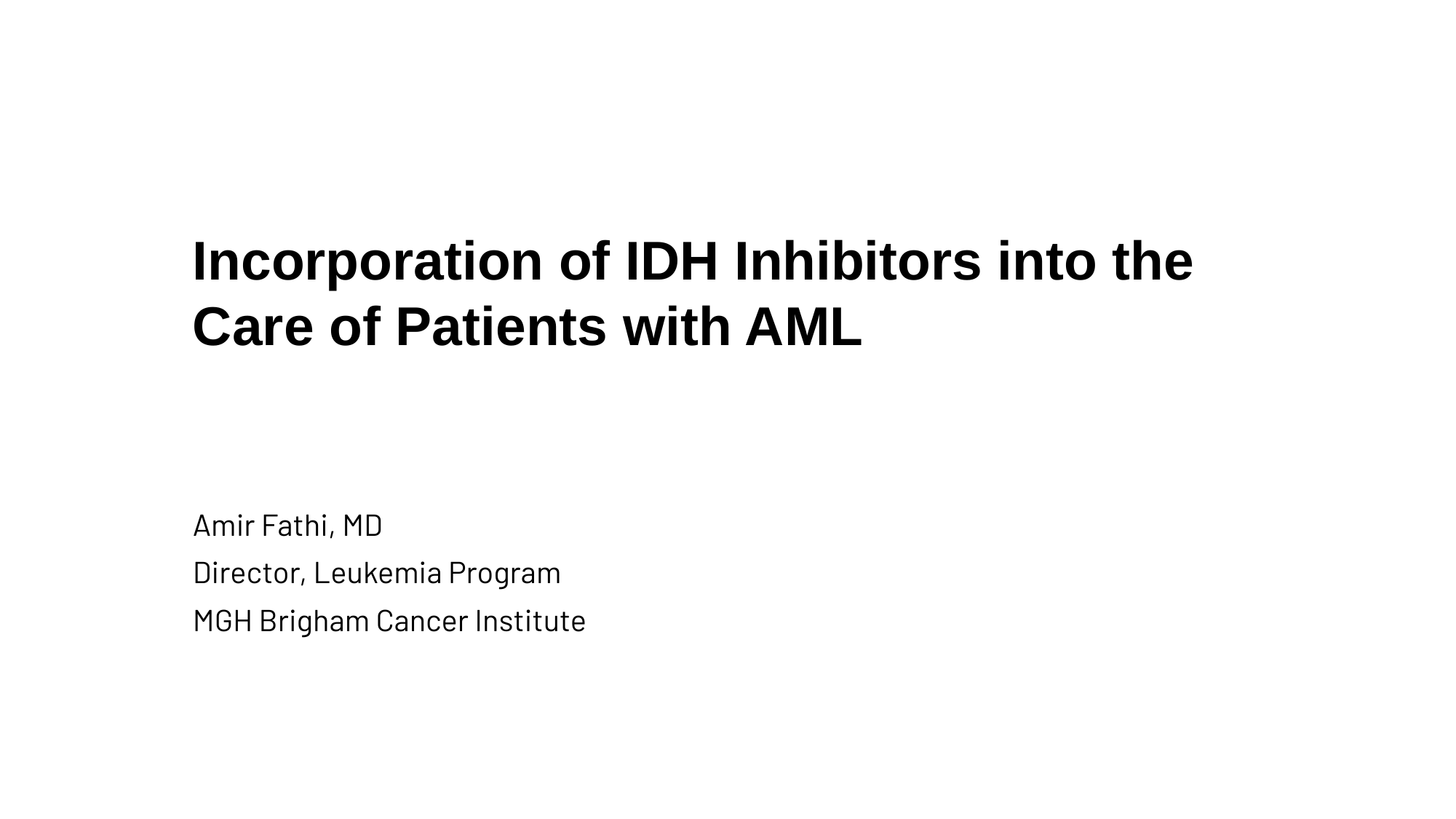

# Incorporation of IDH Inhibitors into the Care of Patients with AML
Amir Fathi, MD
Director, Leukemia Program
MGH Brigham Cancer Institute